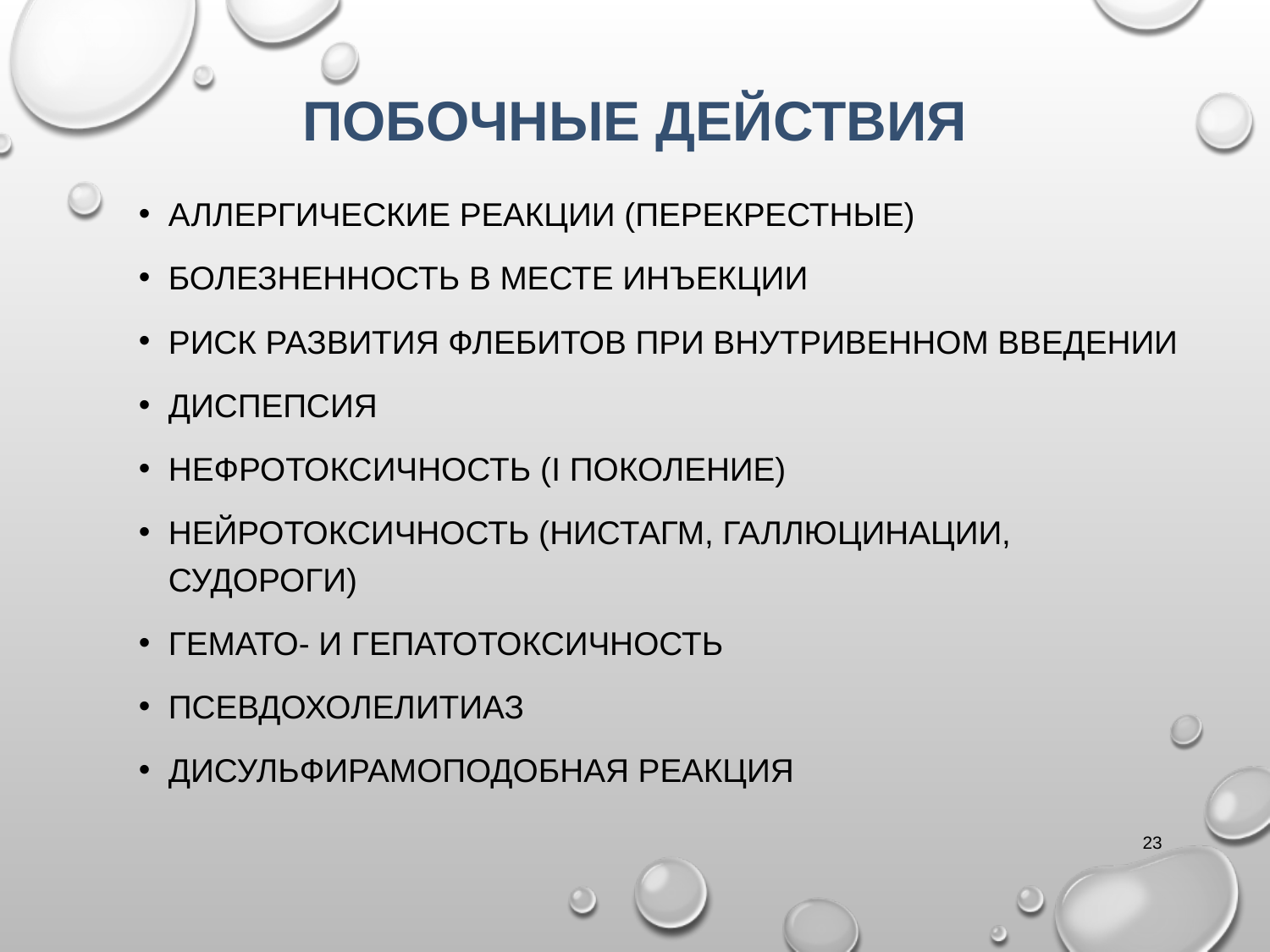

# Побочные действия
Аллергические реакции (перекрестные)
Болезненность в месте инъекции
Риск развития флебитов при внутривенном введении
Диспепсия
Нефротоксичность (I поколение)
Нейротоксичность (нистагм, галлюцинации, судороги)
Гемато- и гепатотоксичность
Псевдохолелитиаз
Дисульфирамоподобная реакция
23